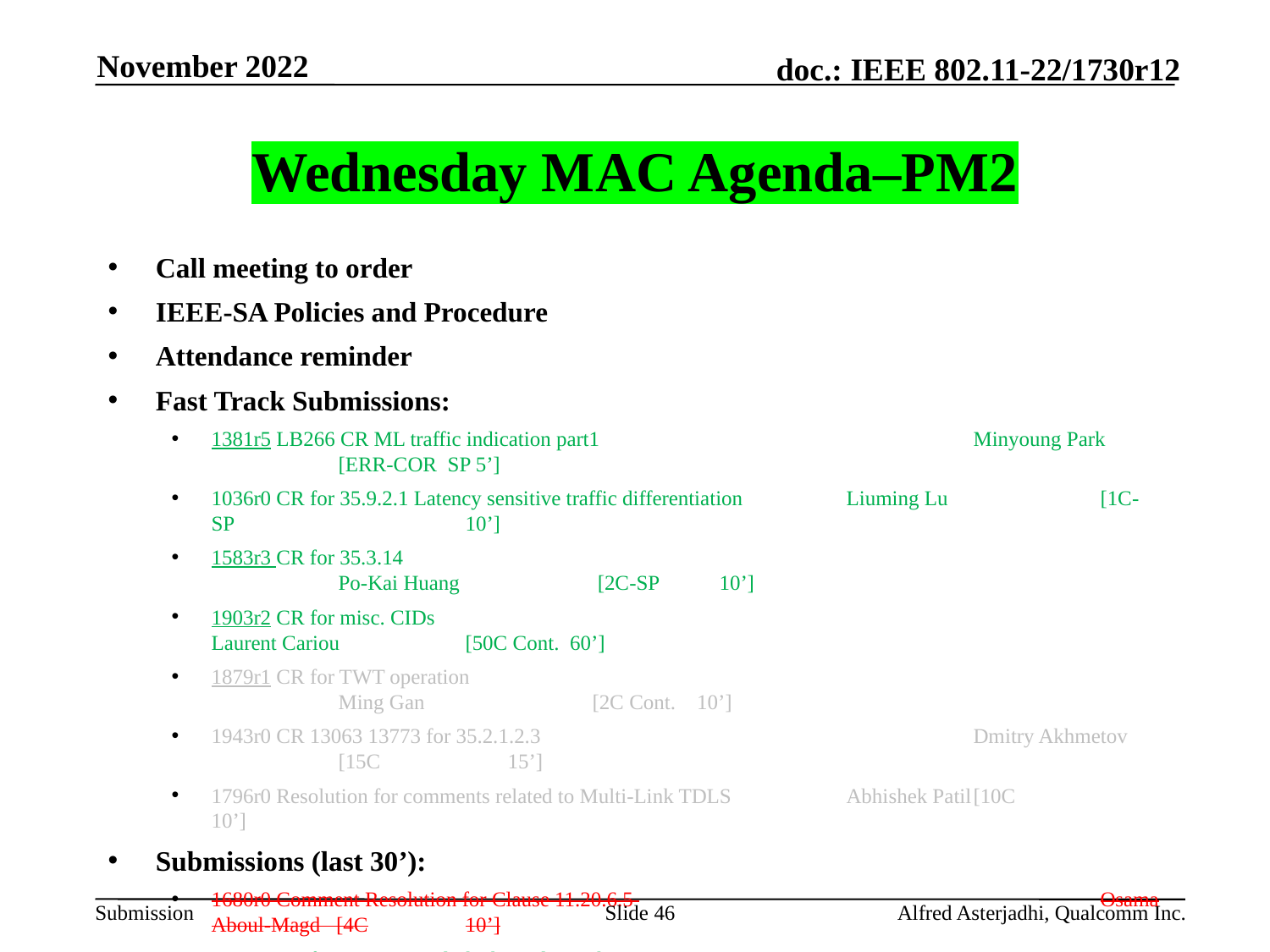

November 2022
# Wednesday MAC Agenda–PM2
Call meeting to order
IEEE-SA Policies and Procedure
Attendance reminder
Fast Track Submissions:
1381r5 LB266 CR ML traffic indication part1 			Minyoung Park	[ERR-COR  SP 5’]
1036r0 CR for 35.9.2.1 Latency sensitive traffic differentiation 	Liuming Lu 		[1C-SP		10’]
1583r3 CR for 35.3.14 							Po-Kai Huang		 [2C-SP 	10’]
1903r2 CR for misc. CIDs 						Laurent Cariou 	[50C Cont.  60’]
1879r1 CR for TWT operation						Ming Gan		[2C Cont.    10’]
1943r0 CR 13063 13773 for 35.2.1.2.3 				Dmitry Akhmetov  	[15C  	        15’]
1796r0 Resolution for comments related to Multi-Link TDLS 	Abhishek Patil	[10C	        10’]
Submissions (last 30’):
1680r0 Comment Resolution for Clause 11.20.6.5 				Osama Aboul-Magd   [4C	10’]
1767r1 CR for nonprimary link channel switch 				Sanghyun Kim	 [3C	10’]
1695r0 CR on CID 11827 and 12115 						Jinyoung Chun	 [2C	10’]
AoB:
Recess
Slide 46
Alfred Asterjadhi, Qualcomm Inc.